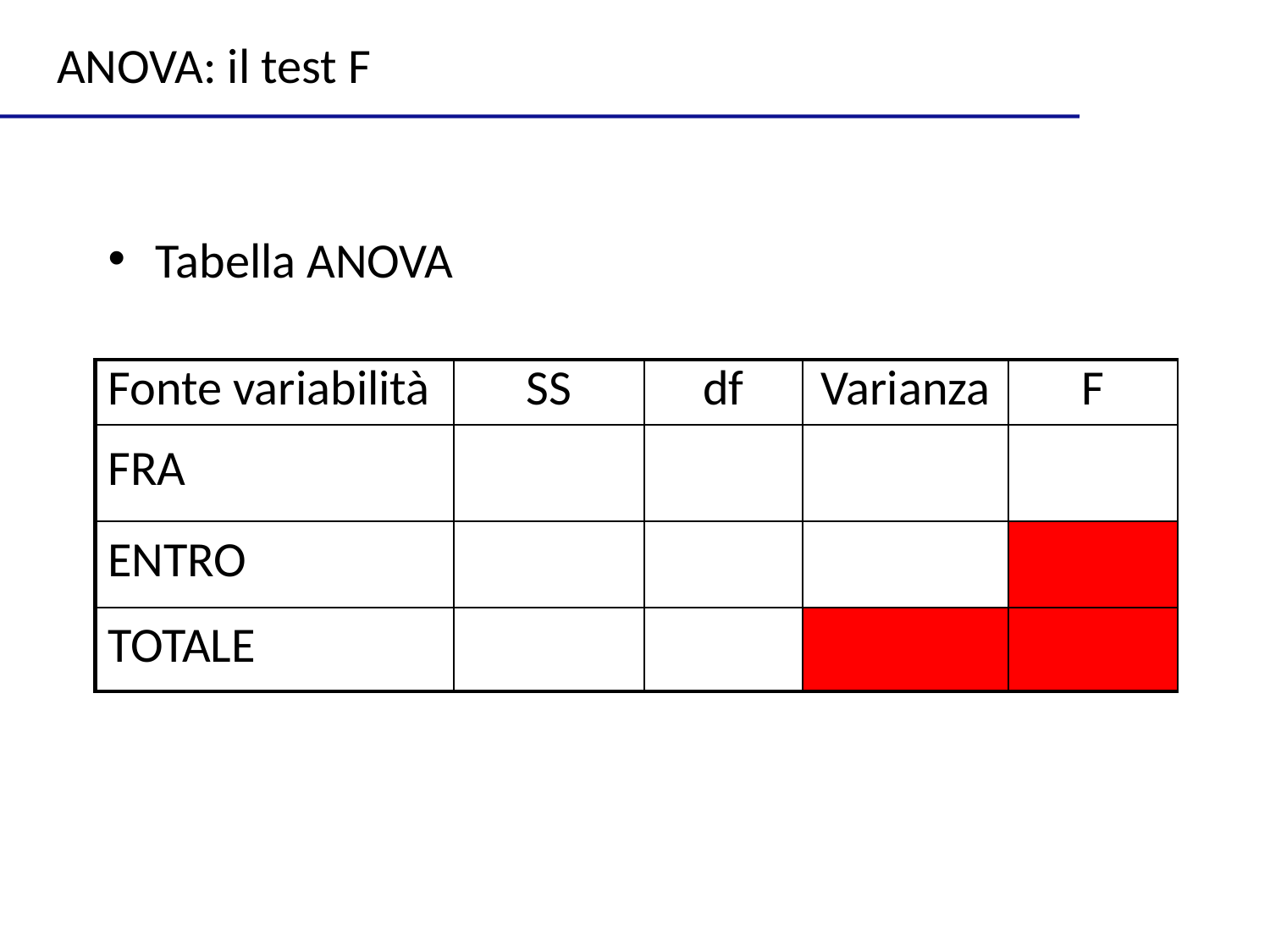

ANOVA: il test F

Tabella ANOVA
| Fonte variabilità | SS | df | Varianza | F |
| --- | --- | --- | --- | --- |
| FRA |  |  |  |  |
| ENTRO |  |  |  |  |
| TOTALE |  |  |  |  |